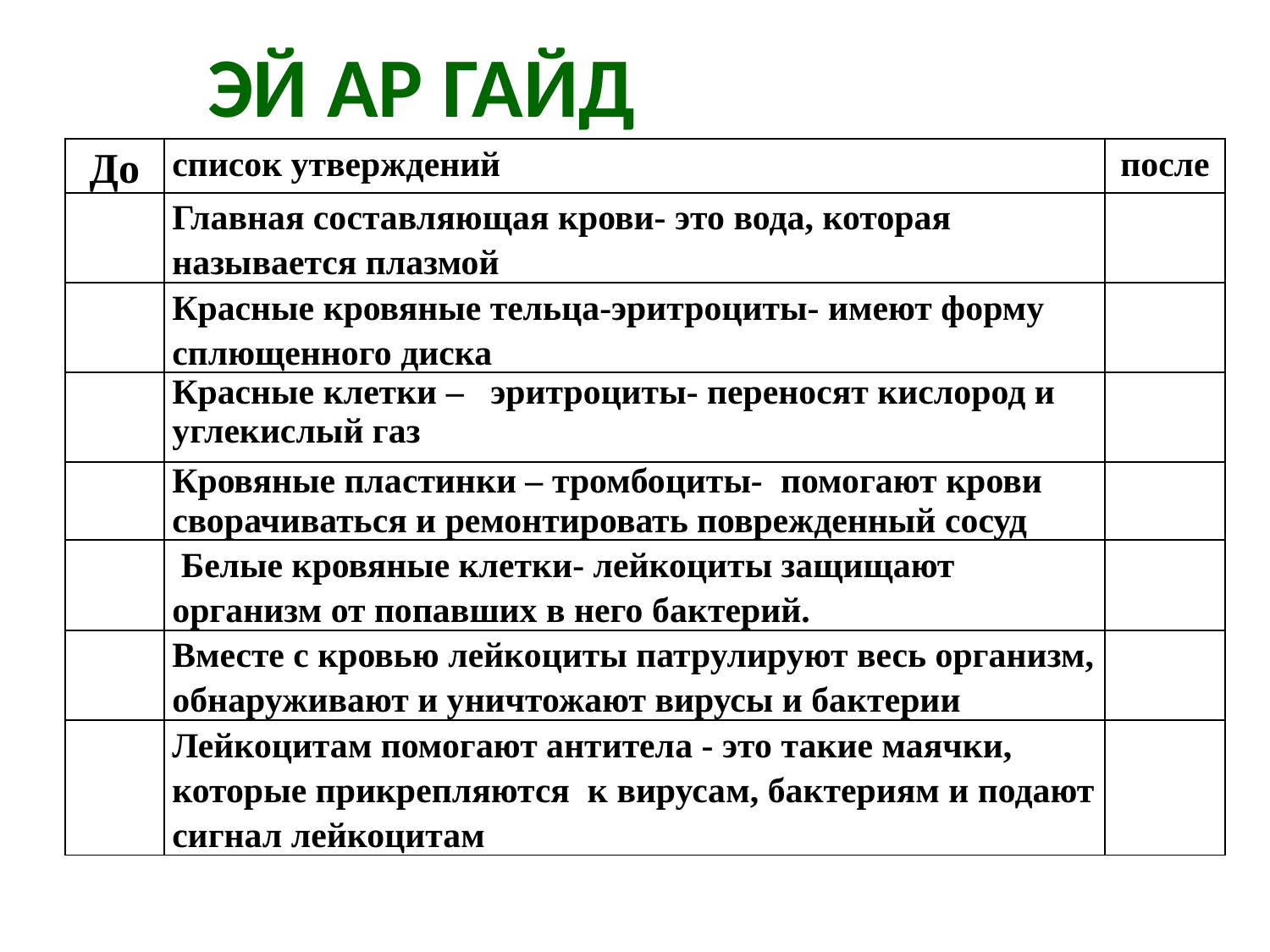

ЭЙ АР ГАЙД
| До | список утверждений | после |
| --- | --- | --- |
|  | Главная составляющая крови- это вода, которая называется плазмой |  |
|  | Красные кровяные тельца-эритроциты- имеют форму сплющенного диска |  |
|  | Красные клетки – эритроциты- переносят кислород и углекислый газ |  |
|  | Кровяные пластинки – тромбоциты- помогают крови сворачиваться и ремонтировать поврежденный сосуд |  |
|  | Белые кровяные клетки- лейкоциты защищают организм от попавших в него бактерий. |  |
|  | Вместе с кровью лейкоциты патрулируют весь организм, обнаруживают и уничтожают вирусы и бактерии |  |
|  | Лейкоцитам помогают антитела - это такие маячки, которые прикрепляются к вирусам, бактериям и подают сигнал лейкоцитам |  |